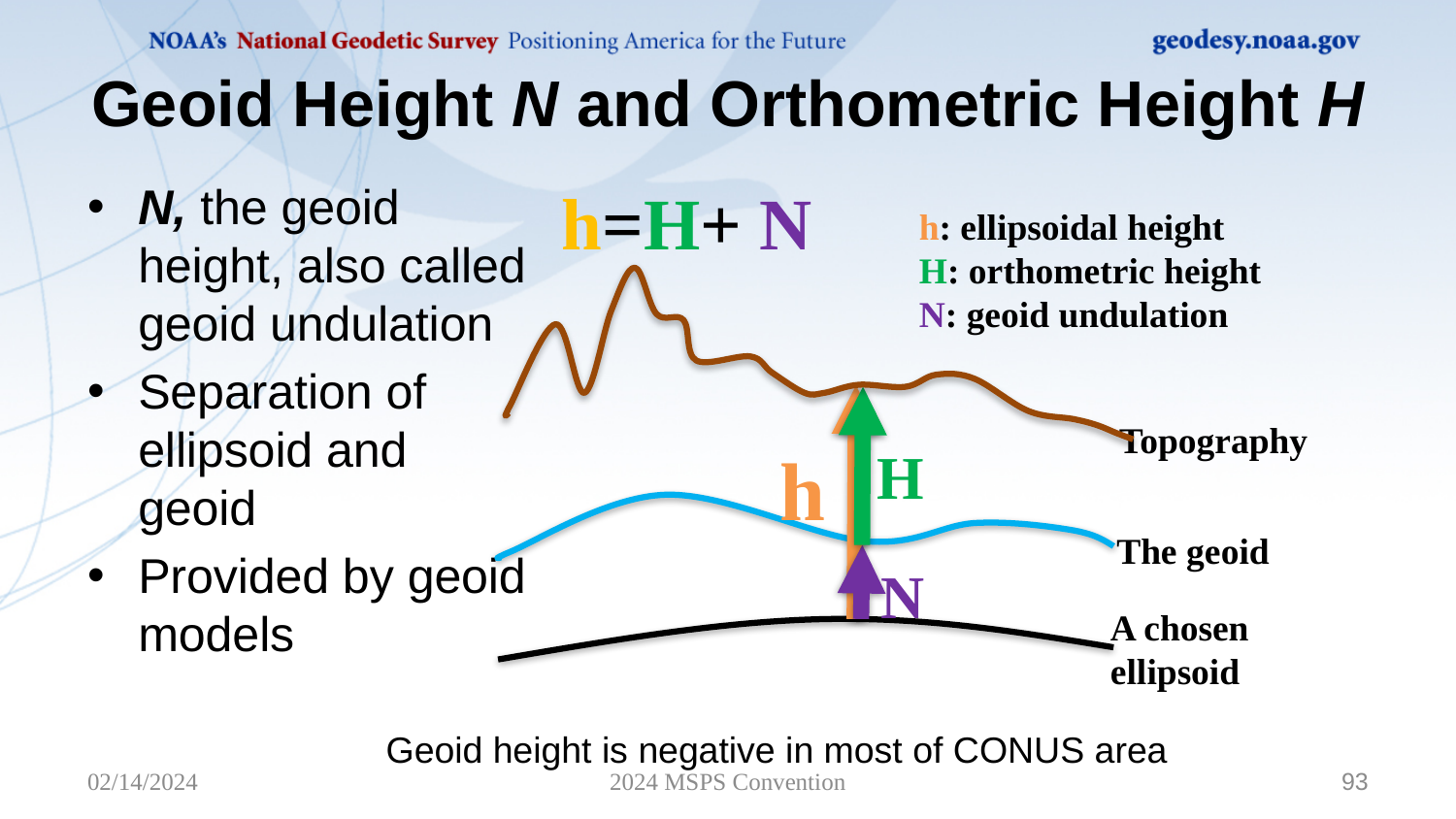

# Geoid Height N and Orthometric Height H
N, the geoid height, also called geoid undulation
Separation of ellipsoid and geoid
Provided by geoid models
h=H+ N
h: ellipsoidal height
H: orthometric height
N: geoid undulation

Topography
H
h

The geoid
N
A chosen
ellipsoid

Geoid height is negative in most of CONUS area
02/14/2024
2024 MSPS Convention
93